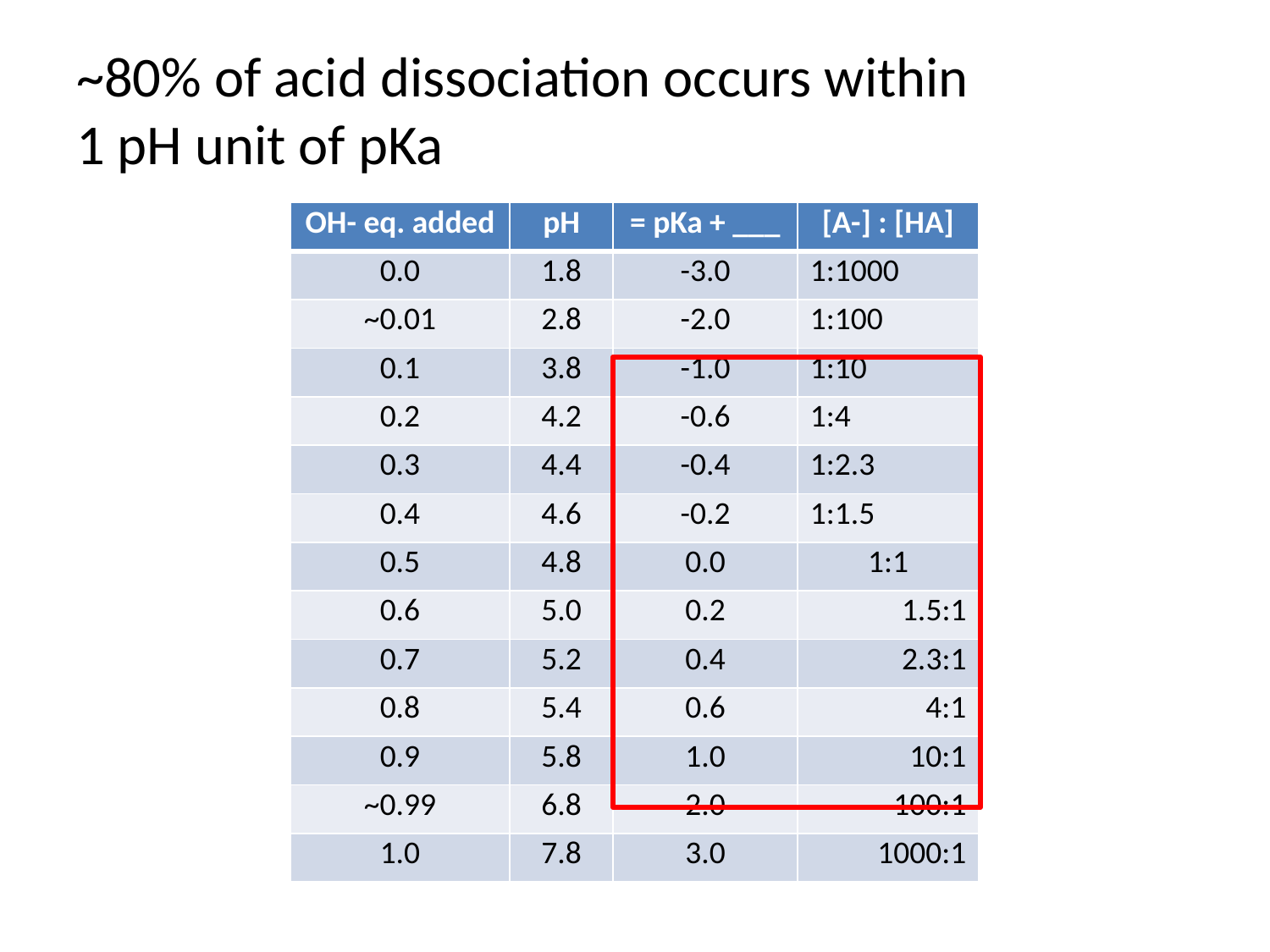

# ~80% of acid dissociation occurs within 1 pH unit of pKa
| OH- eq. added | pH | = pKa + \_\_\_ | [A-] : [HA] |
| --- | --- | --- | --- |
| 0.0 | 1.8 | -3.0 | 1:1000 |
| ~0.01 | 2.8 | -2.0 | 1:100 |
| 0.1 | 3.8 | -1.0 | 1:10 |
| 0.2 | 4.2 | -0.6 | 1:4 |
| 0.3 | 4.4 | -0.4 | 1:2.3 |
| 0.4 | 4.6 | -0.2 | 1:1.5 |
| 0.5 | 4.8 | 0.0 | 1:1 |
| 0.6 | 5.0 | 0.2 | 1.5:1 |
| 0.7 | 5.2 | 0.4 | 2.3:1 |
| 0.8 | 5.4 | 0.6 | 4:1 |
| 0.9 | 5.8 | 1.0 | 10:1 |
| ~0.99 | 6.8 | 2.0 | 100:1 |
| 1.0 | 7.8 | 3.0 | 1000:1 |